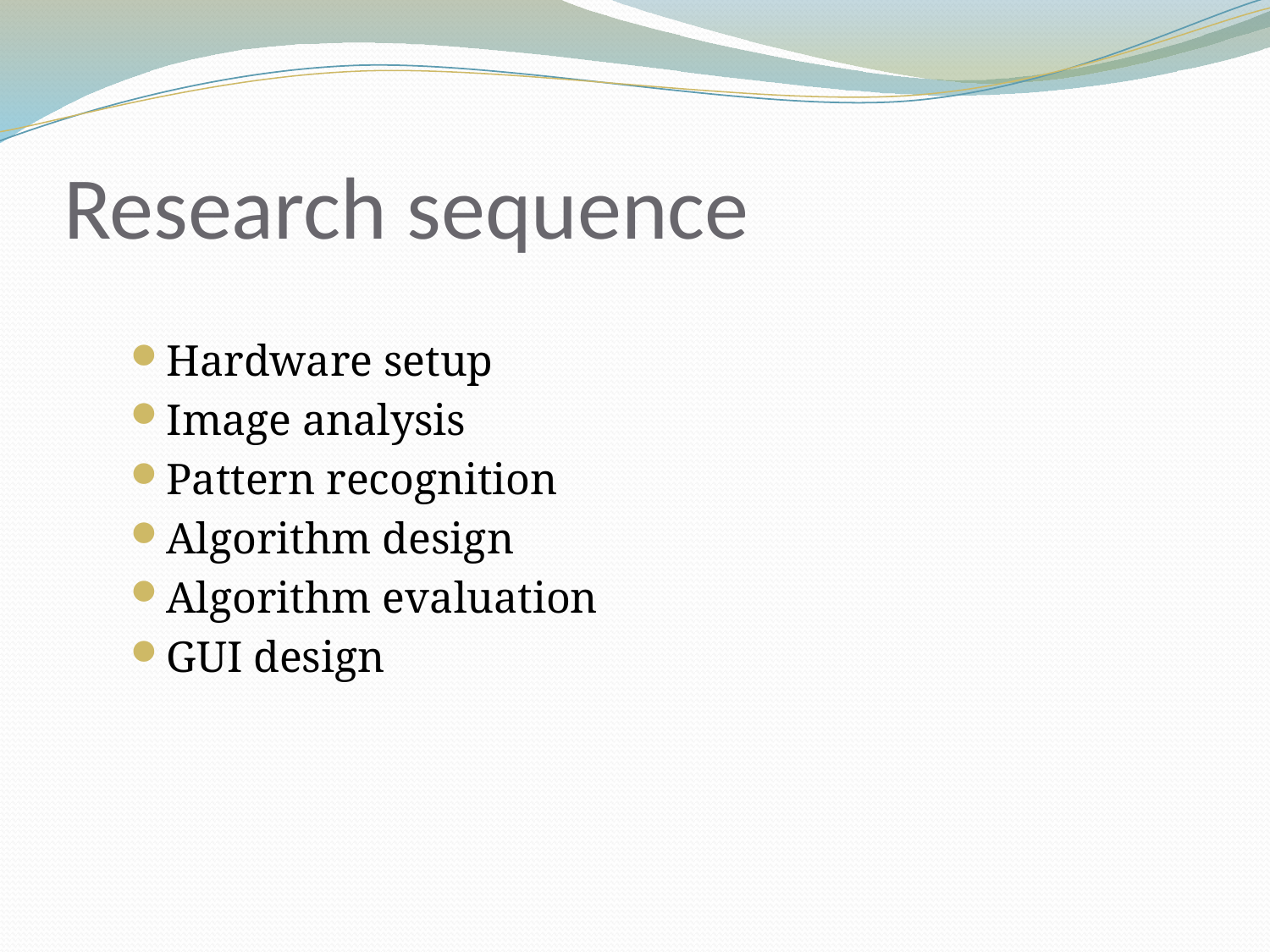

# Research sequence

Hardware setup
Image analysis
Pattern recognition
Algorithm design
Algorithm evaluation
GUI design